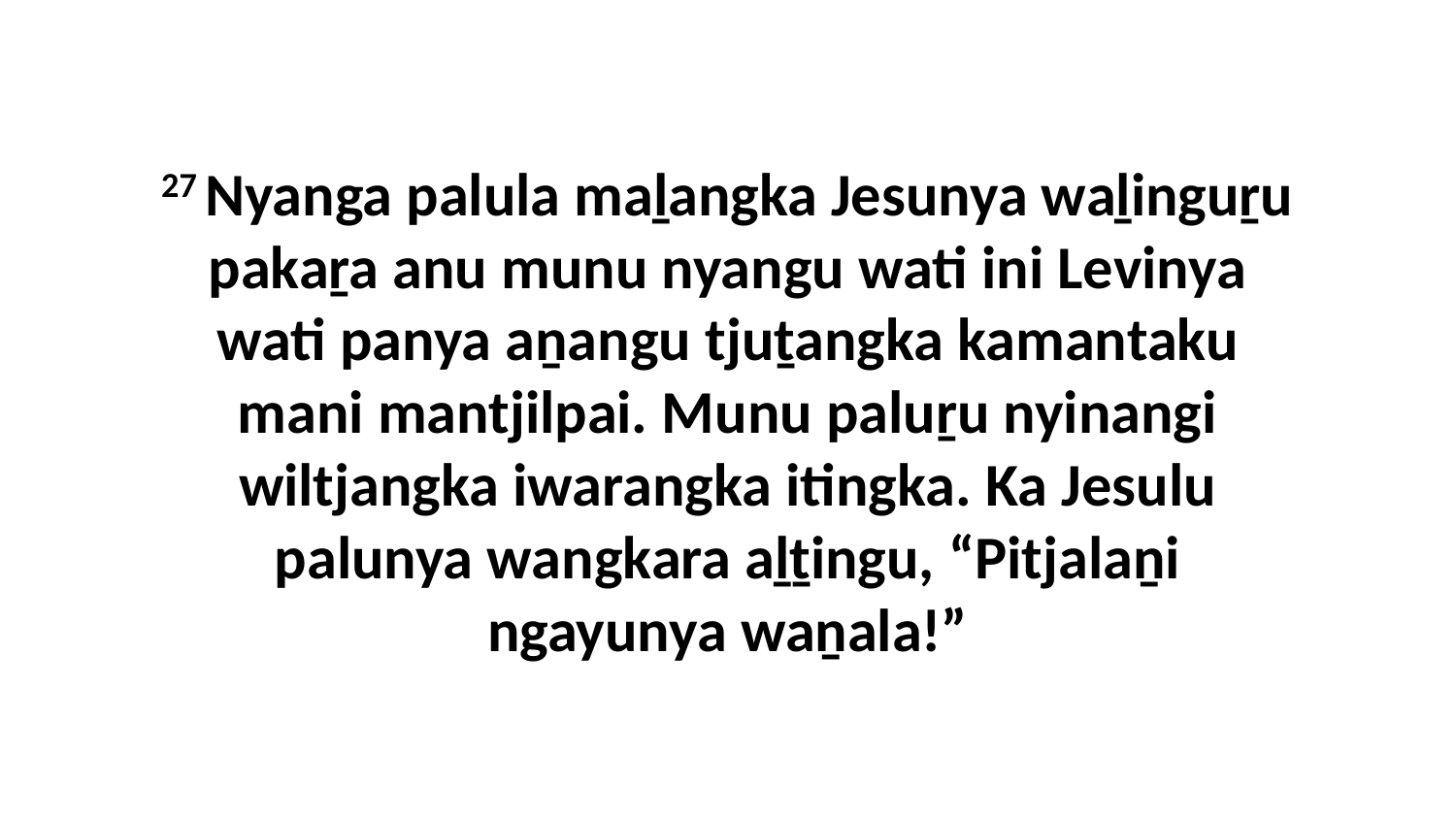

27 Nyanga palula maḻangka Jesunya waḻinguṟu pakaṟa anu munu nyangu wati ini Levinya wati panya aṉangu tjuṯangka kamantaku mani mantjilpai. Munu paluṟu nyinangi wiltjangka iwarangka itingka. Ka Jesulu palunya wangkara aḻṯingu, “Pitjalaṉi ngayunya waṉala!”